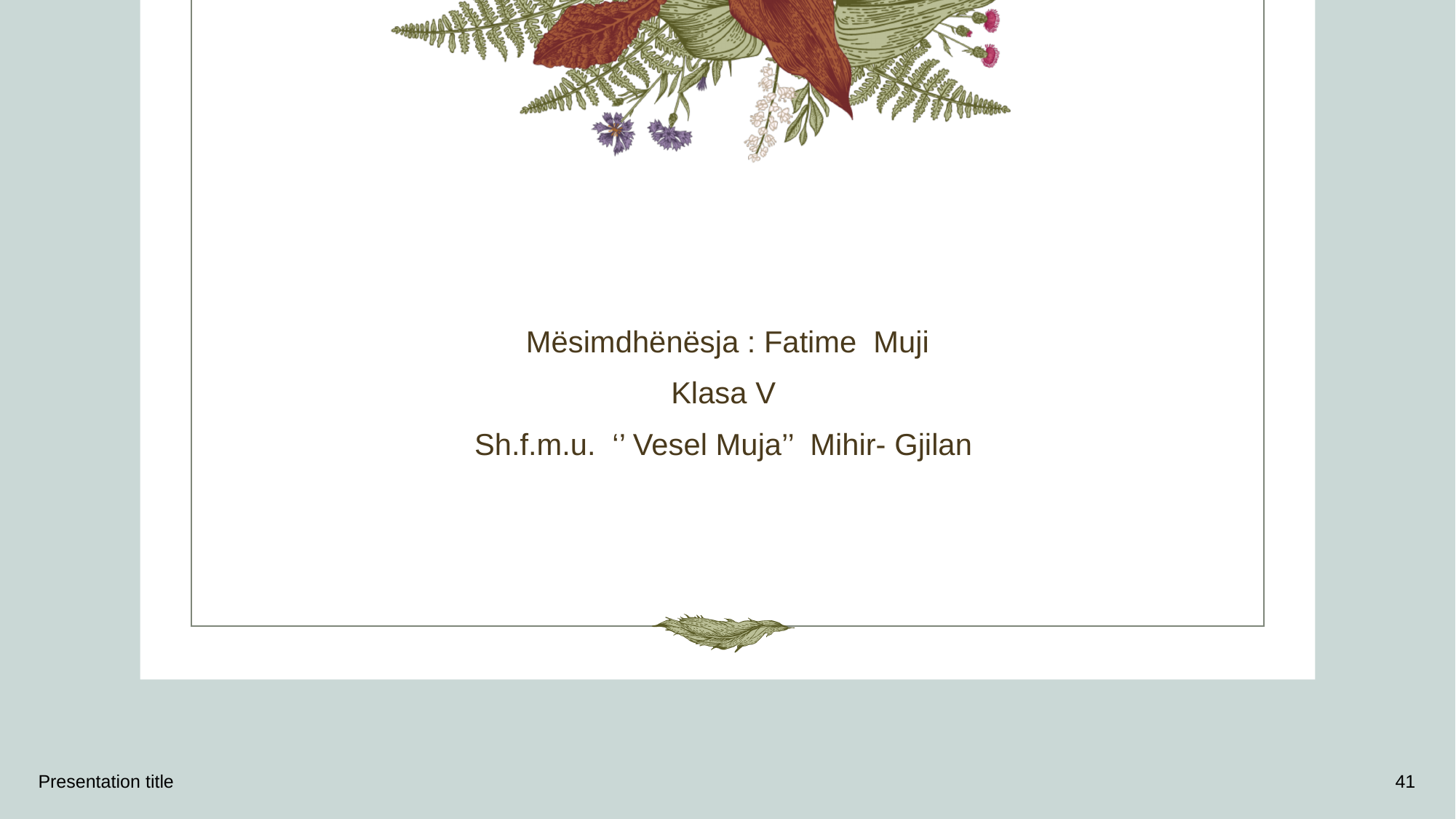

#
Mësimdhënësja : Fatime  Muji
Klasa V
Sh.f.m.u.  ‘’ Vesel Muja’’  Mihir- Gjilan
Presentation title
41